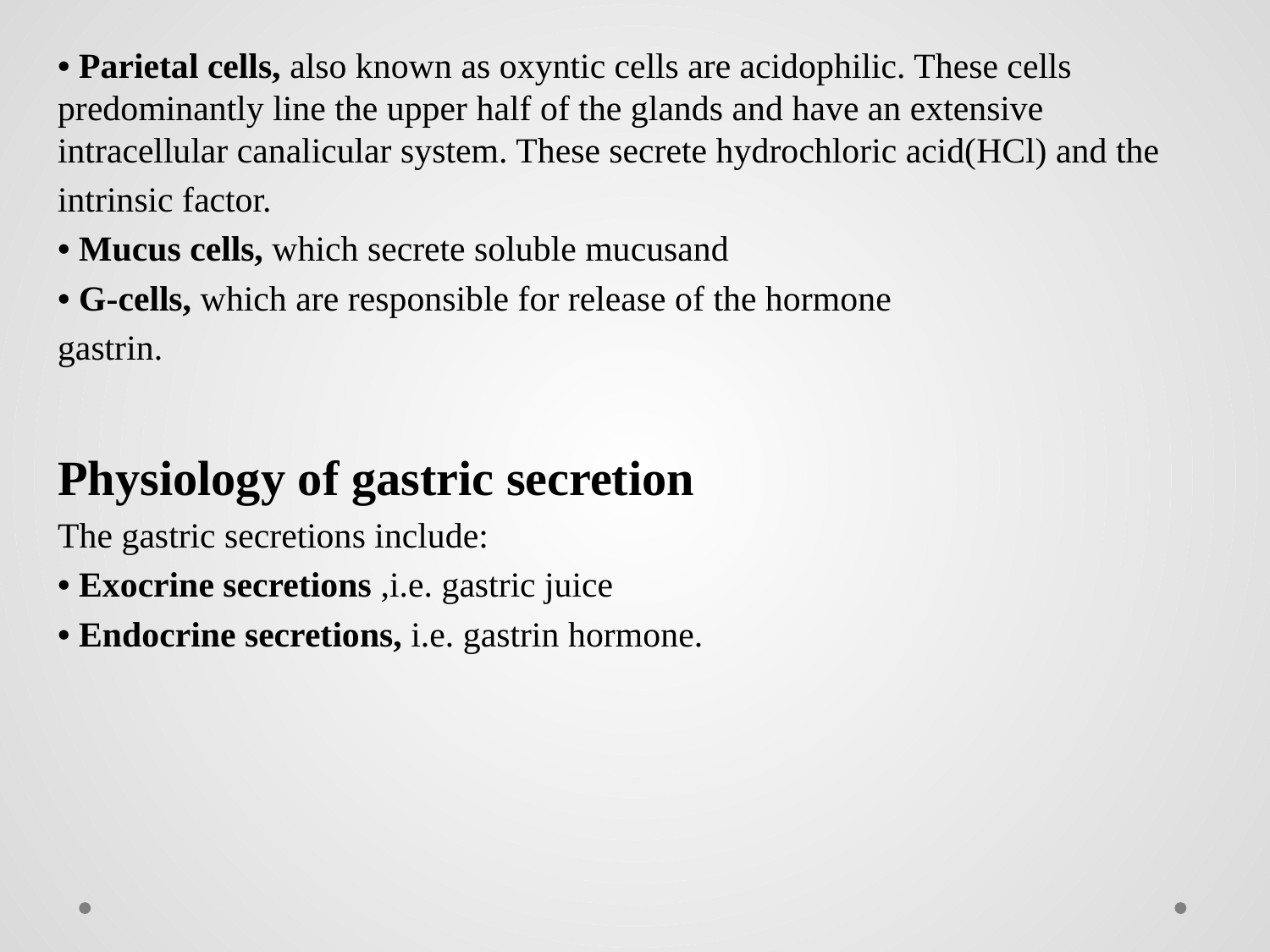

• Parietal cells, also known as oxyntic cells are acidophilic. These cells predominantly line the upper half of the glands and have an extensive intracellular canalicular system. These secrete hydrochloric acid(HCl) and the
intrinsic factor.
• Mucus cells, which secrete soluble mucusand
• G-cells, which are responsible for release of the hormone
gastrin.

Physiology of gastric secretion
The gastric secretions include:
• Exocrine secretions ,i.e. gastric juice
• Endocrine secretions, i.e. gastrin hormone.